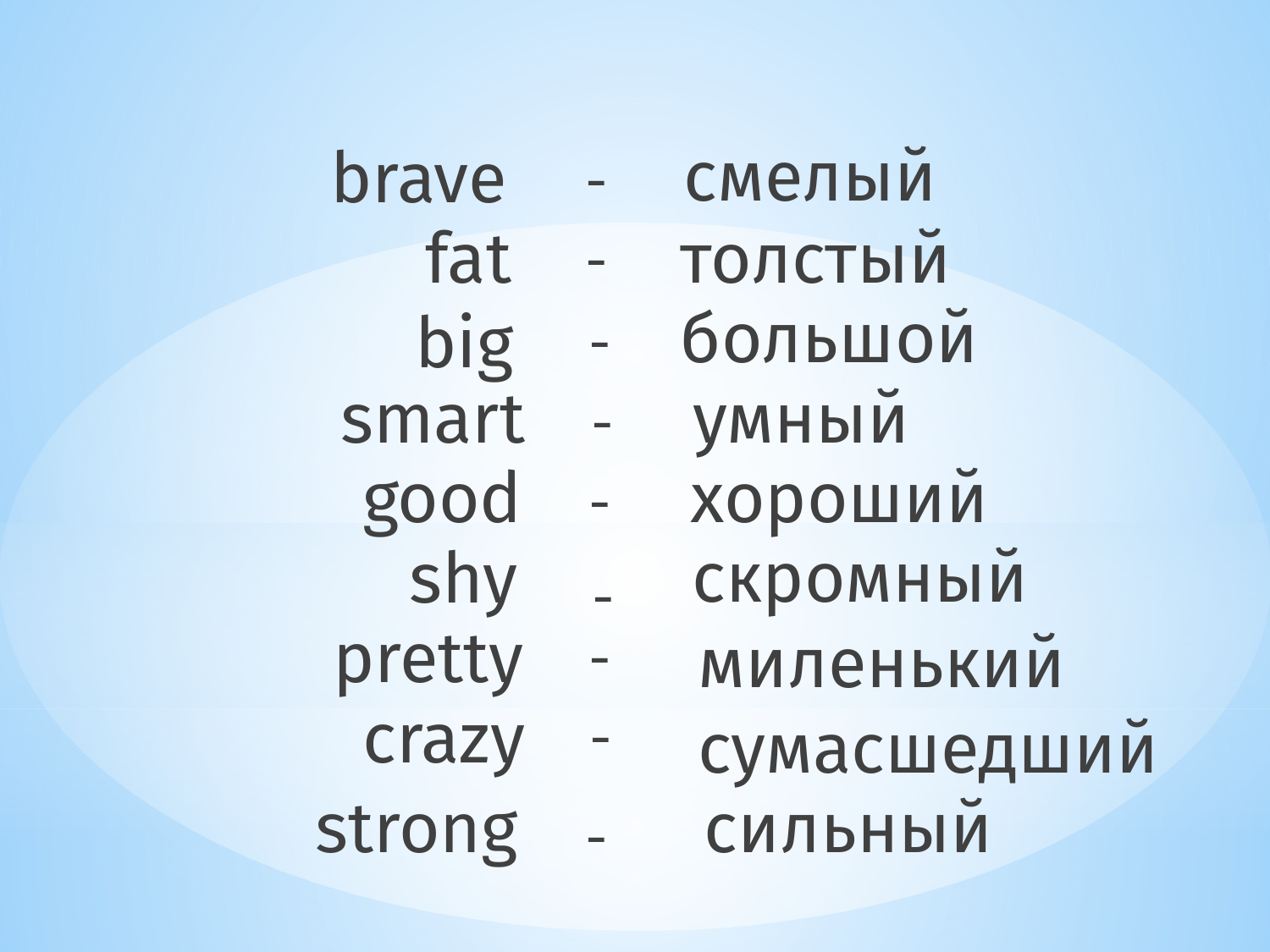

смелый
brave
-
fat
толстый
-
большой
big
-
smart
умный
-
good
хороший
-
скромный
shy
-
pretty
миленький
-
crazy
сумасшедший
-
strong
сильный
-